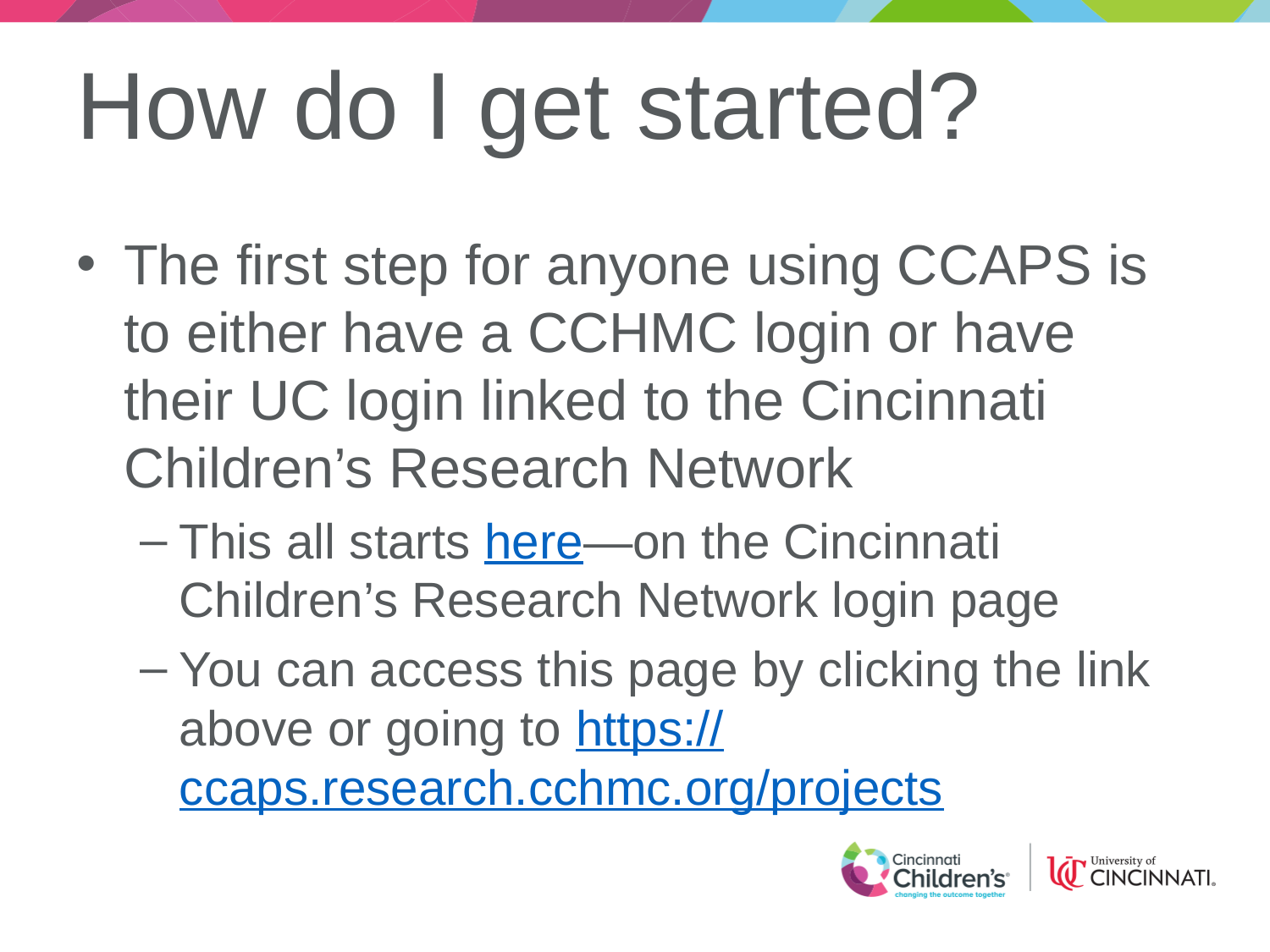

# How do I get started?
The first step for anyone using CCAPS is to either have a CCHMC login or have their UC login linked to the Cincinnati Children’s Research Network
This all starts here—on the Cincinnati Children’s Research Network login page
You can access this page by clicking the link above or going to https://ccaps.research.cchmc.org/projects